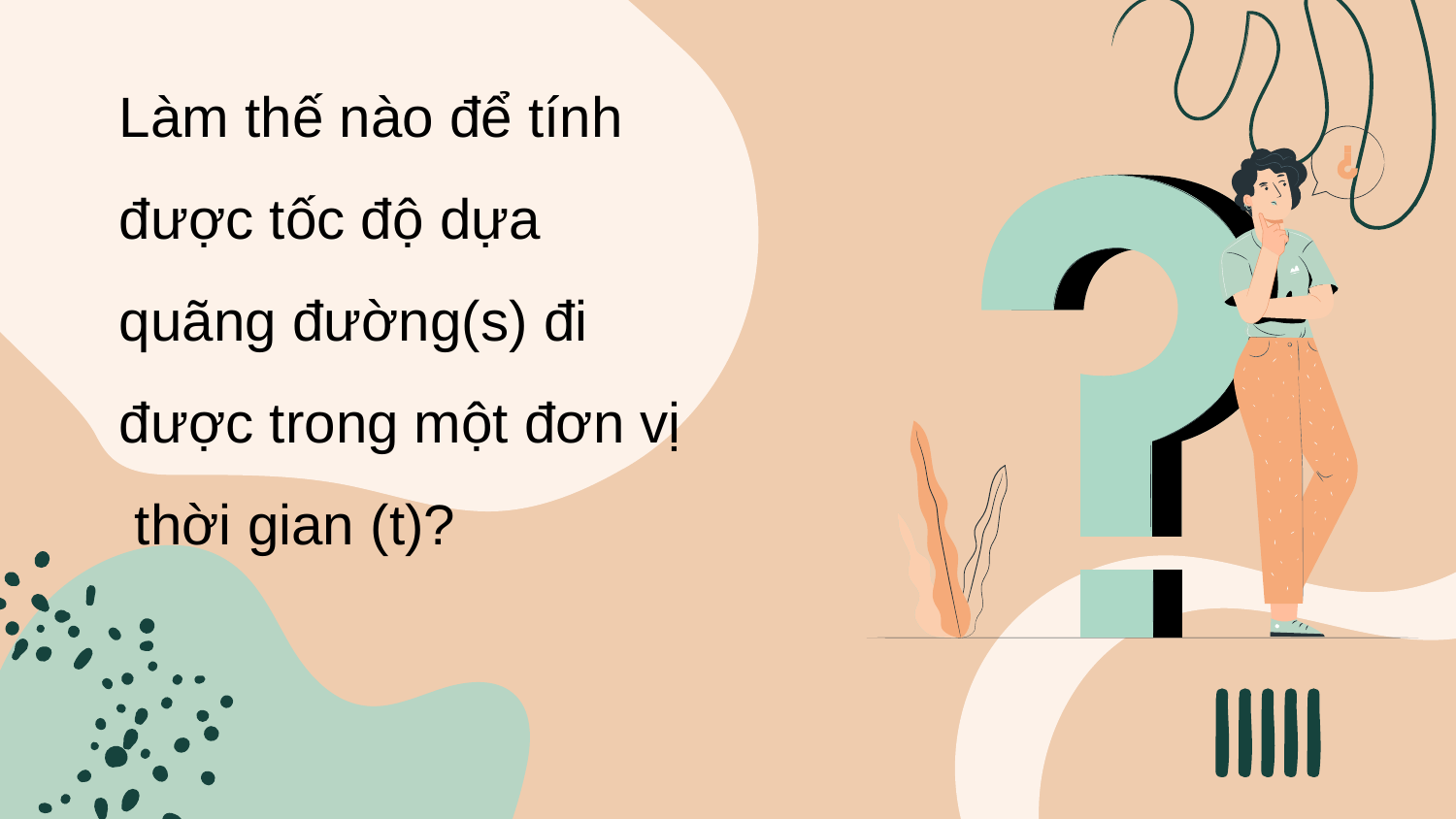

Làm thế nào để tính được tốc độ dựa quãng đường(s) đi được trong một đơn vị  thời gian (t)?